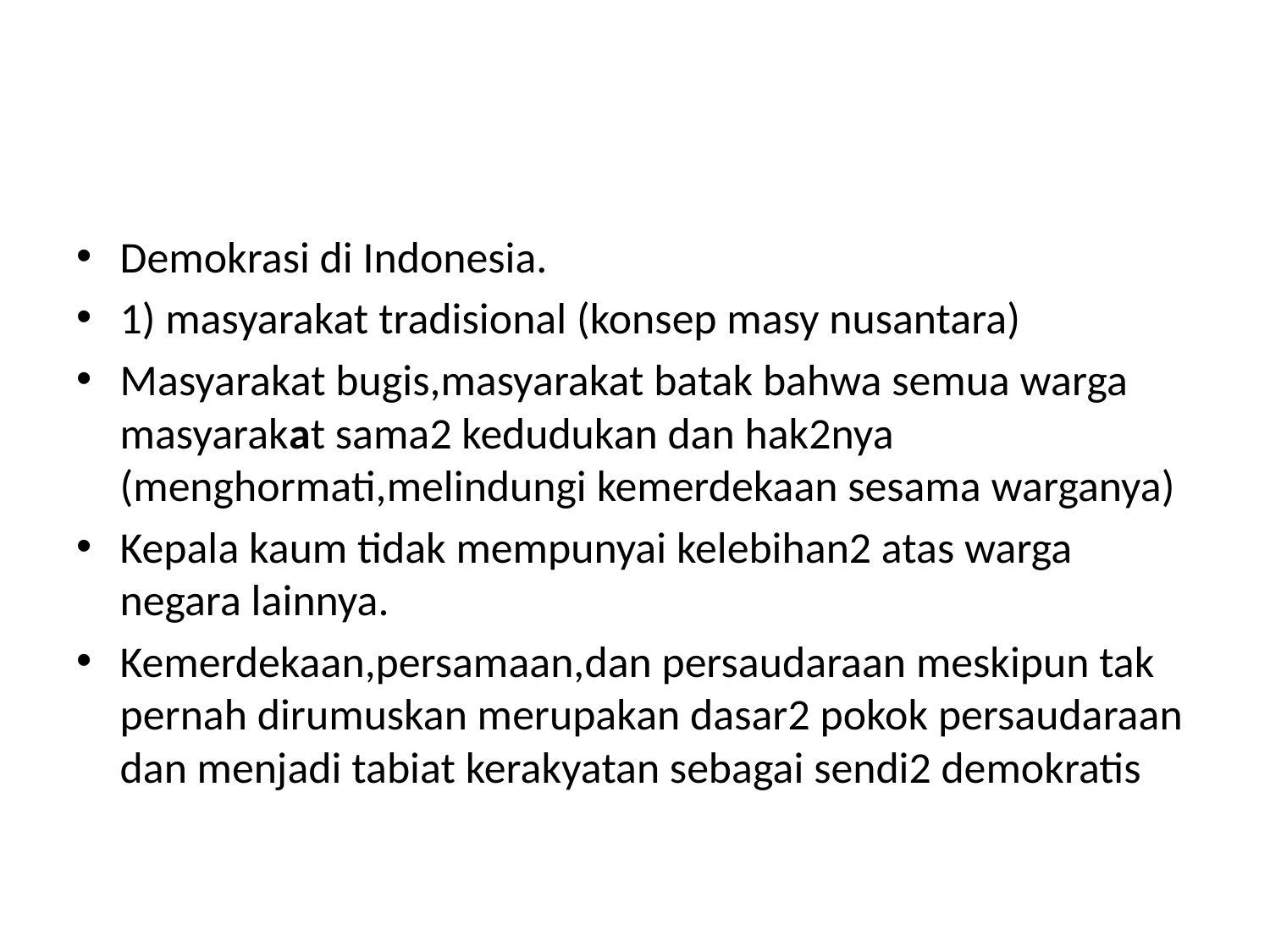

#
Demokrasi di Indonesia.
1) masyarakat tradisional (konsep masy nusantara)
Masyarakat bugis,masyarakat batak bahwa semua warga masyarakat sama2 kedudukan dan hak2nya (menghormati,melindungi kemerdekaan sesama warganya)
Kepala kaum tidak mempunyai kelebihan2 atas warga negara lainnya.
Kemerdekaan,persamaan,dan persaudaraan meskipun tak pernah dirumuskan merupakan dasar2 pokok persaudaraan dan menjadi tabiat kerakyatan sebagai sendi2 demokratis